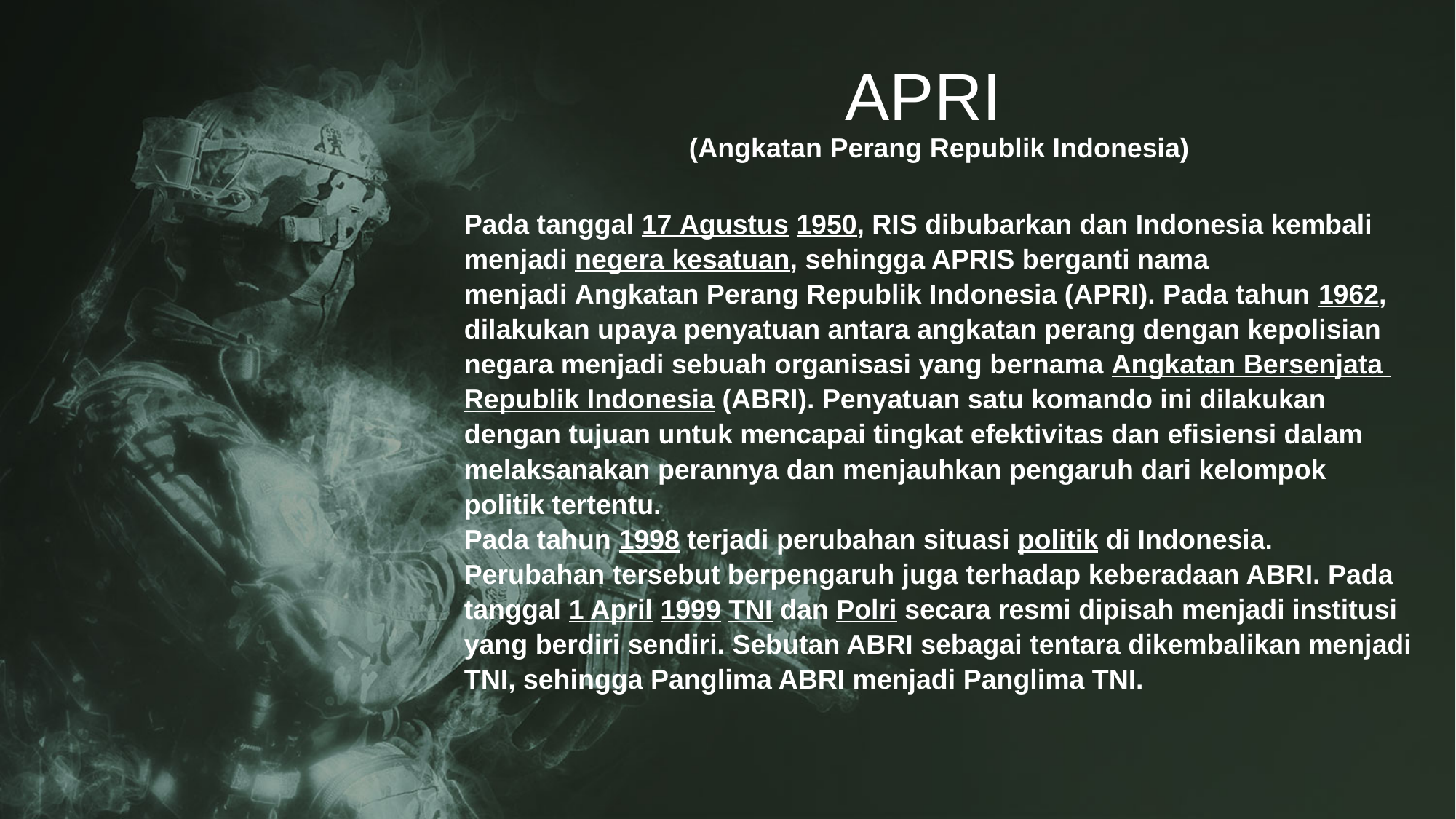

APRI
(Angkatan Perang Republik Indonesia)
Pada tanggal 17 Agustus 1950, RIS dibubarkan dan Indonesia kembali menjadi negera kesatuan, sehingga APRIS berganti nama menjadi Angkatan Perang Republik Indonesia (APRI). Pada tahun 1962, dilakukan upaya penyatuan antara angkatan perang dengan kepolisian negara menjadi sebuah organisasi yang bernama Angkatan Bersenjata Republik Indonesia (ABRI). Penyatuan satu komando ini dilakukan dengan tujuan untuk mencapai tingkat efektivitas dan efisiensi dalam melaksanakan perannya dan menjauhkan pengaruh dari kelompok politik tertentu.
Pada tahun 1998 terjadi perubahan situasi politik di Indonesia. Perubahan tersebut berpengaruh juga terhadap keberadaan ABRI. Pada tanggal 1 April 1999 TNI dan Polri secara resmi dipisah menjadi institusi yang berdiri sendiri. Sebutan ABRI sebagai tentara dikembalikan menjadi TNI, sehingga Panglima ABRI menjadi Panglima TNI.